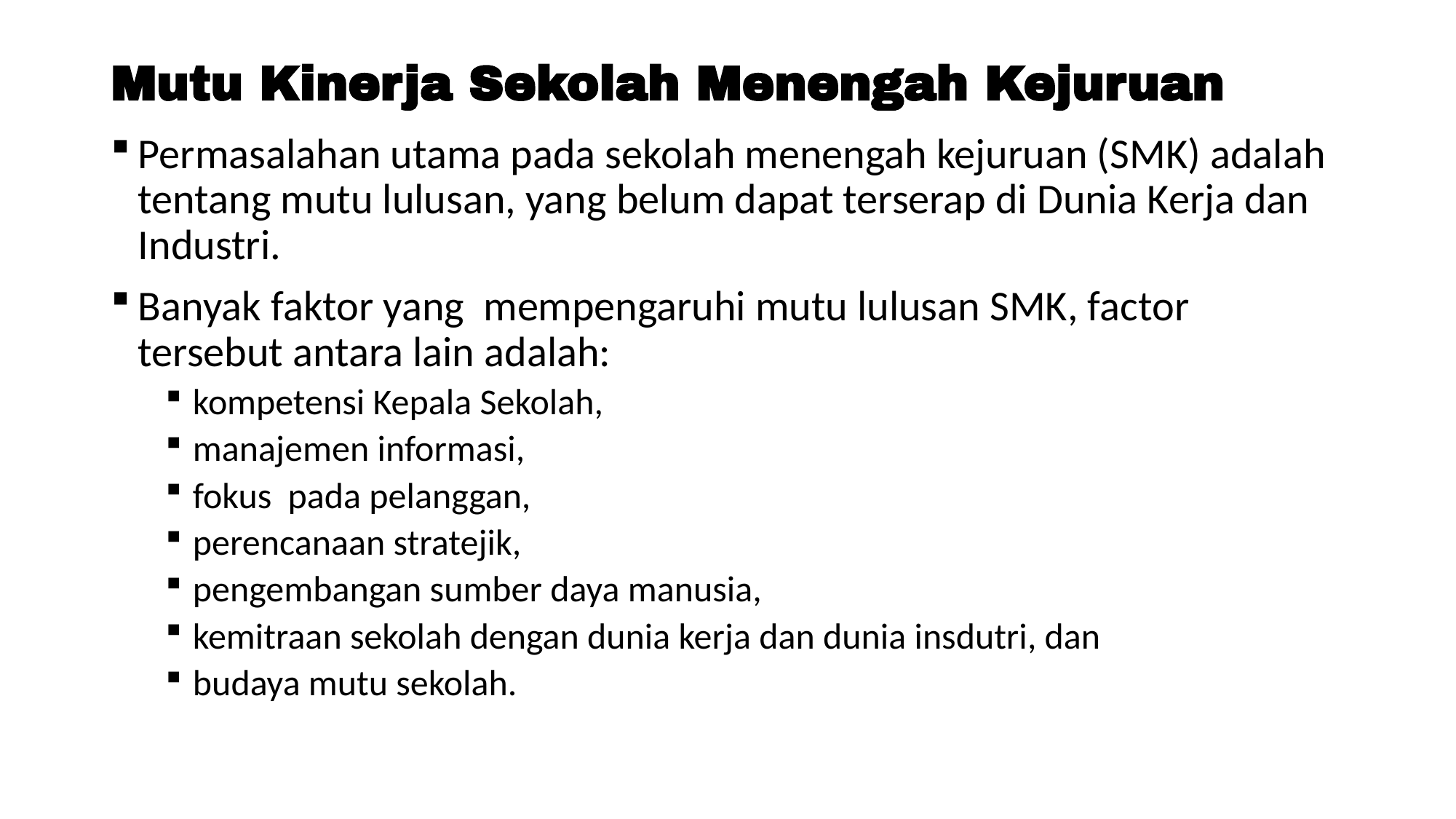

# Mutu Kinerja Sekolah Menengah Kejuruan
Permasalahan utama pada sekolah menengah kejuruan (SMK) adalah tentang mutu lulusan, yang belum dapat terserap di Dunia Kerja dan Industri.
Banyak faktor yang  mempengaruhi mutu lulusan SMK, factor tersebut antara lain adalah:
kompetensi Kepala Sekolah,
manajemen informasi,
fokus  pada pelanggan,
perencanaan stratejik,
pengembangan sumber daya manusia,
kemitraan sekolah dengan dunia kerja dan dunia insdutri, dan
budaya mutu sekolah.